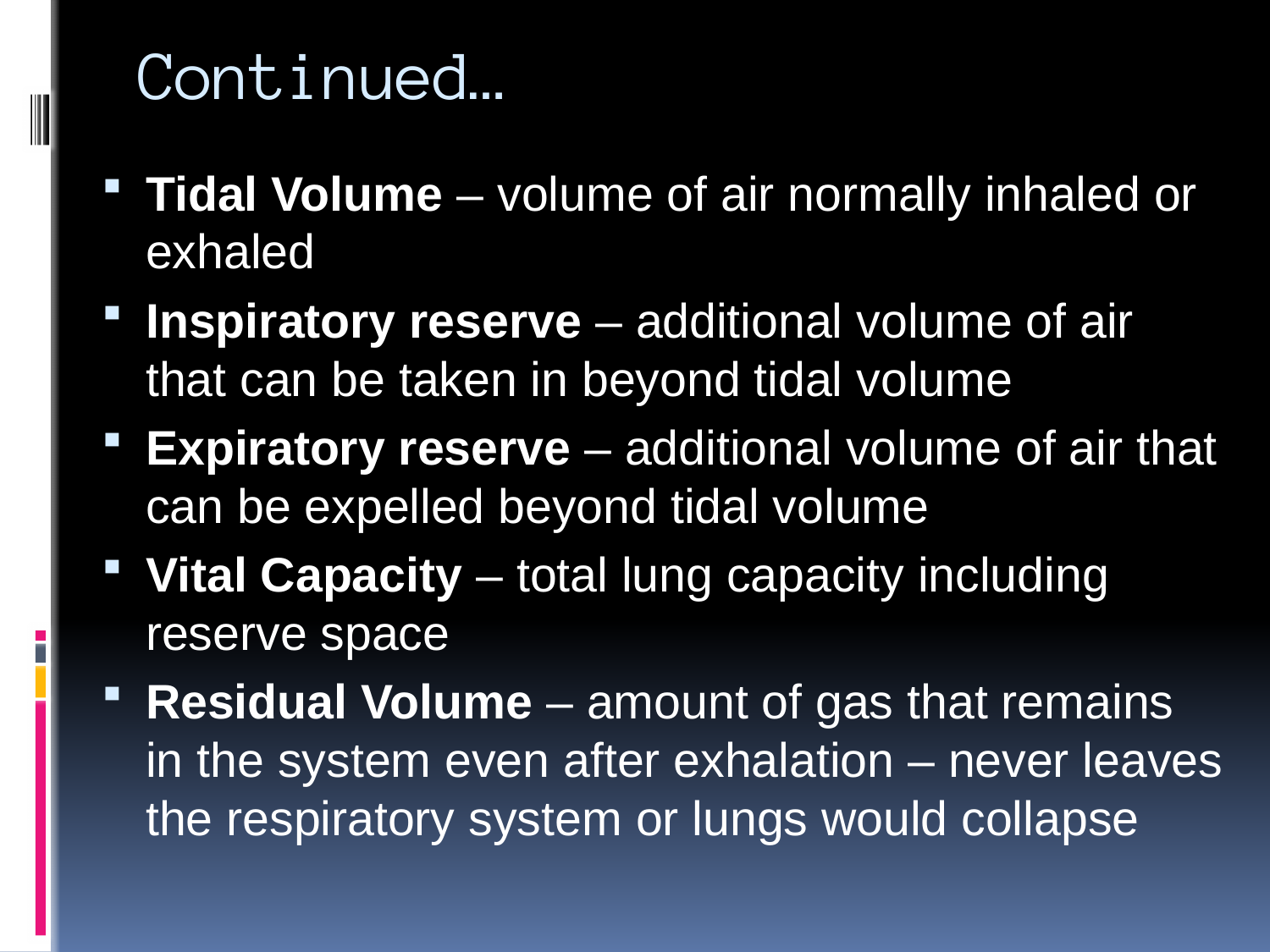

# Continued…
Tidal Volume – volume of air normally inhaled or exhaled
Inspiratory reserve – additional volume of air that can be taken in beyond tidal volume
Expiratory reserve – additional volume of air that can be expelled beyond tidal volume
Vital Capacity – total lung capacity including reserve space
Residual Volume – amount of gas that remains in the system even after exhalation – never leaves the respiratory system or lungs would collapse